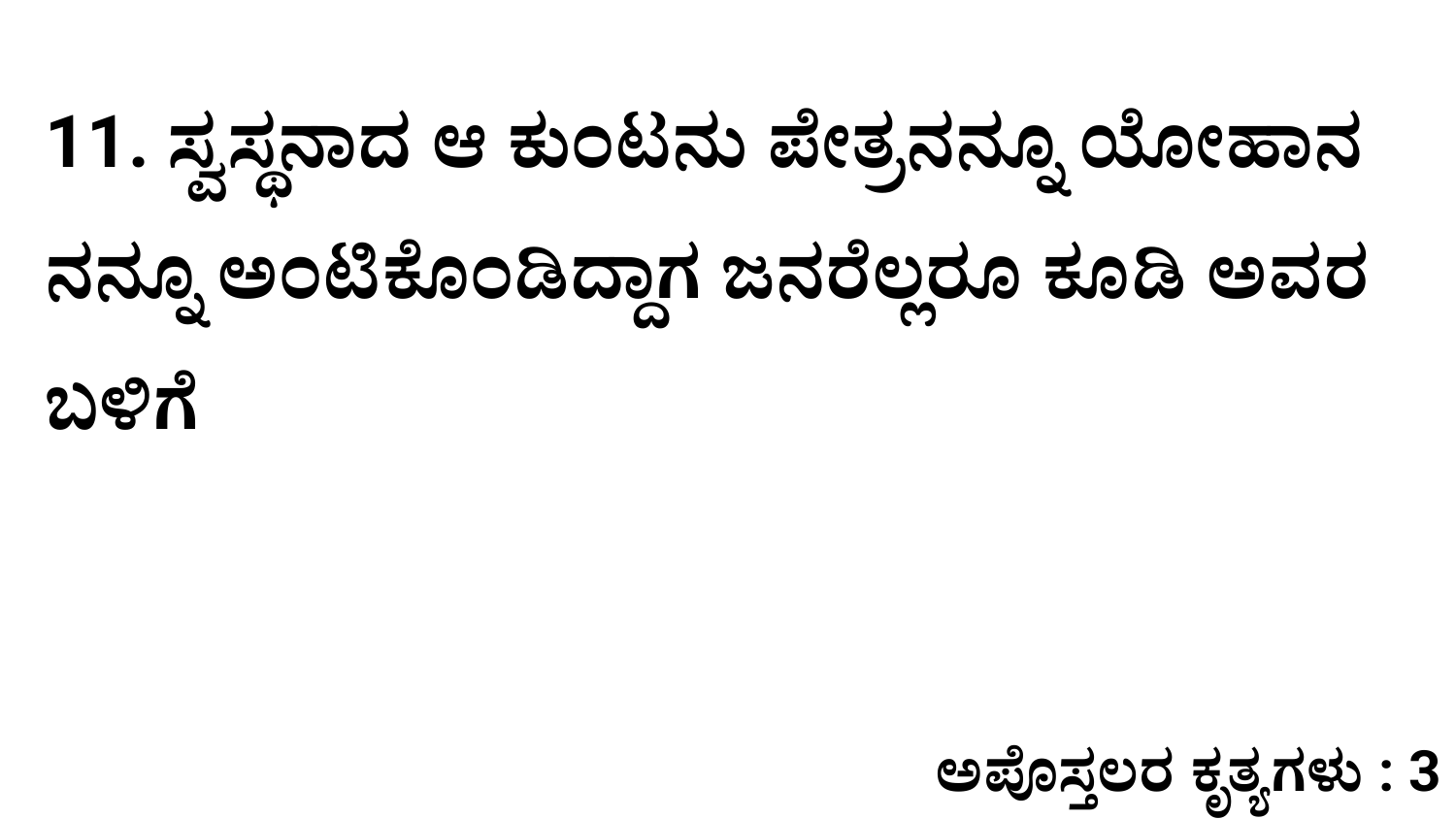

11. ಸ್ವಸ್ಥನಾದ ಆ ಕುಂಟನು ಪೇತ್ರನನ್ನೂ ಯೋಹಾನ ನನ್ನೂ ಅಂಟಿಕೊಂಡಿದ್ದಾಗ ಜನರೆಲ್ಲರೂ ಕೂಡಿ ಅವರ ಬಳಿಗೆ
ಅಪೊಸ್ತಲರ ಕೃತ್ಯಗಳು : 3